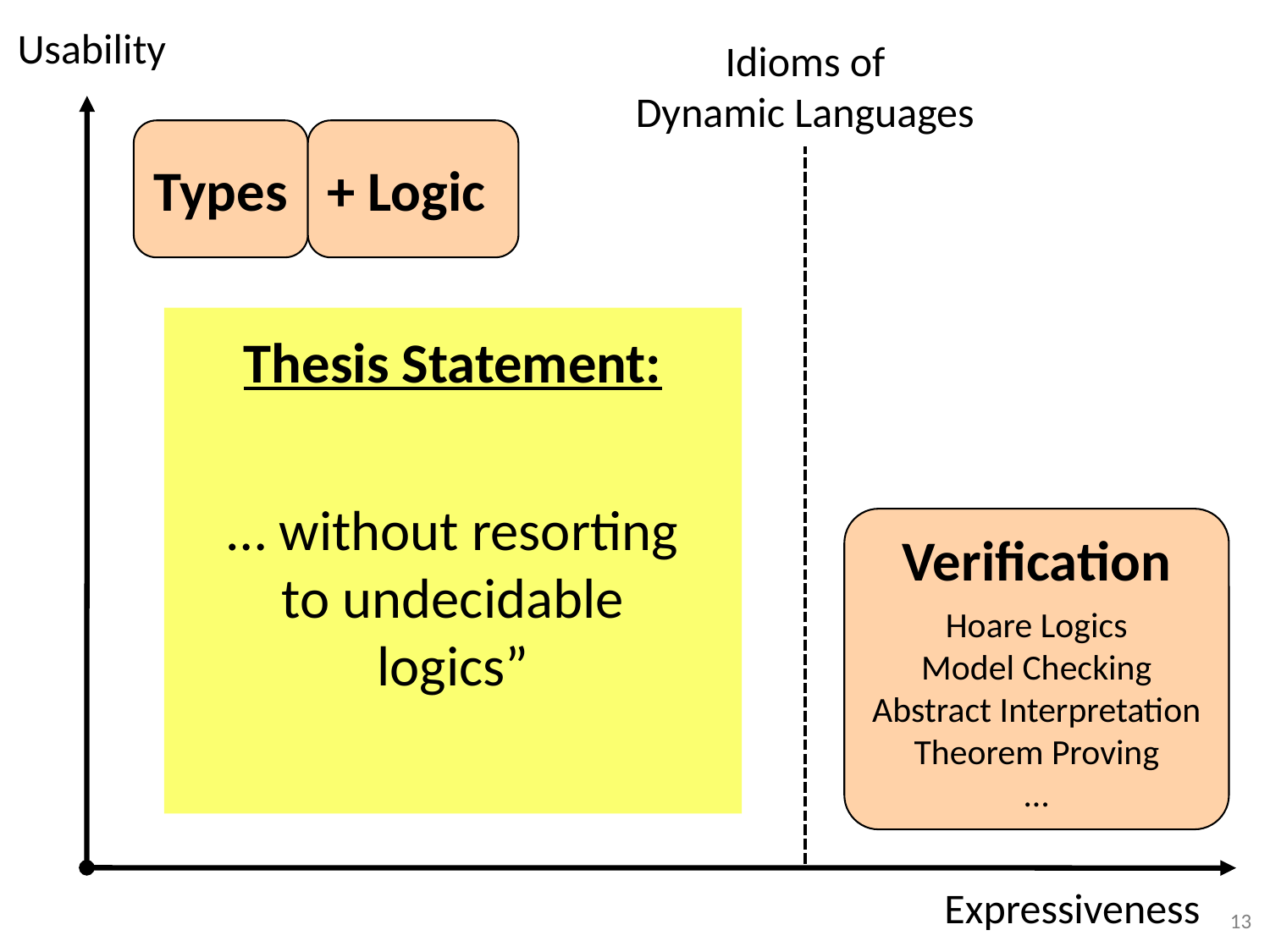

Usability
Idioms of
Dynamic Languages
Types
+ Logic
Thesis Statement:

… without resorting
to undecidable
logics”
Verification
Hoare Logics
Model Checking
Abstract Interpretation
Theorem Proving
…
Expressiveness
13